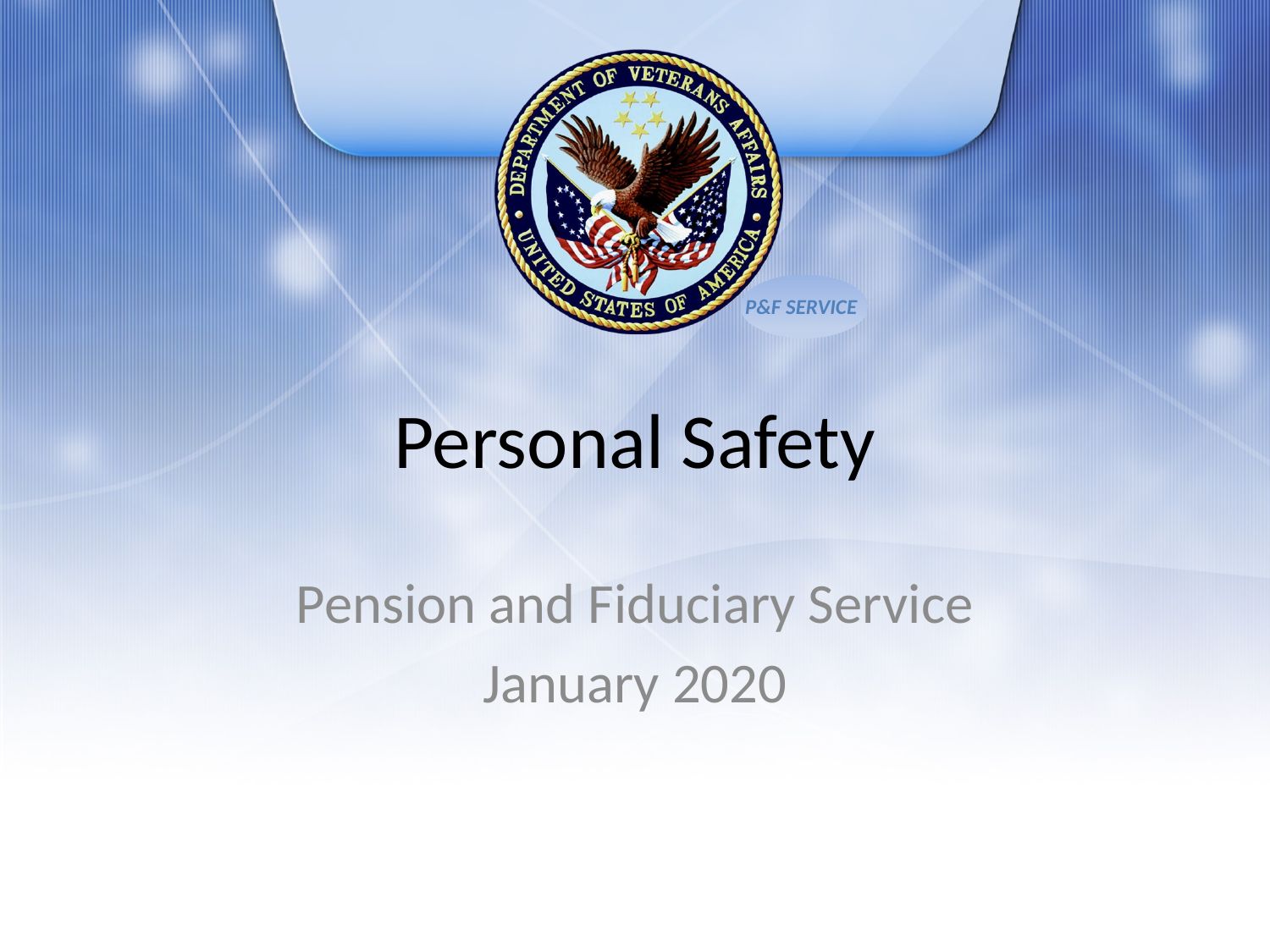

# Personal Safety
Pension and Fiduciary Service
January 2020